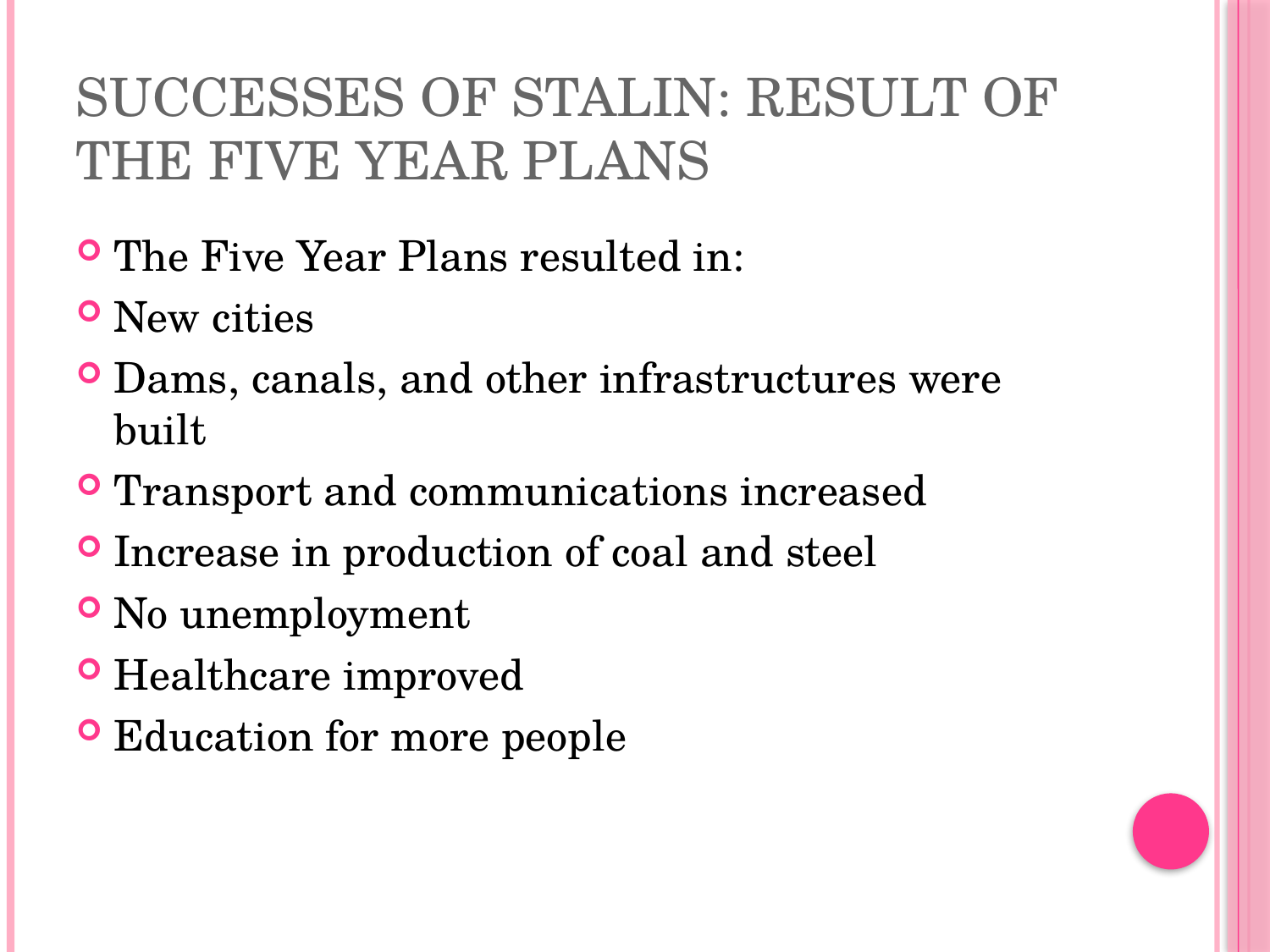

# Successes of Stalin: Result of The Five Year Plans
The Five Year Plans resulted in:
New cities
Dams, canals, and other infrastructures were built
Transport and communications increased
Increase in production of coal and steel
No unemployment
Healthcare improved
Education for more people